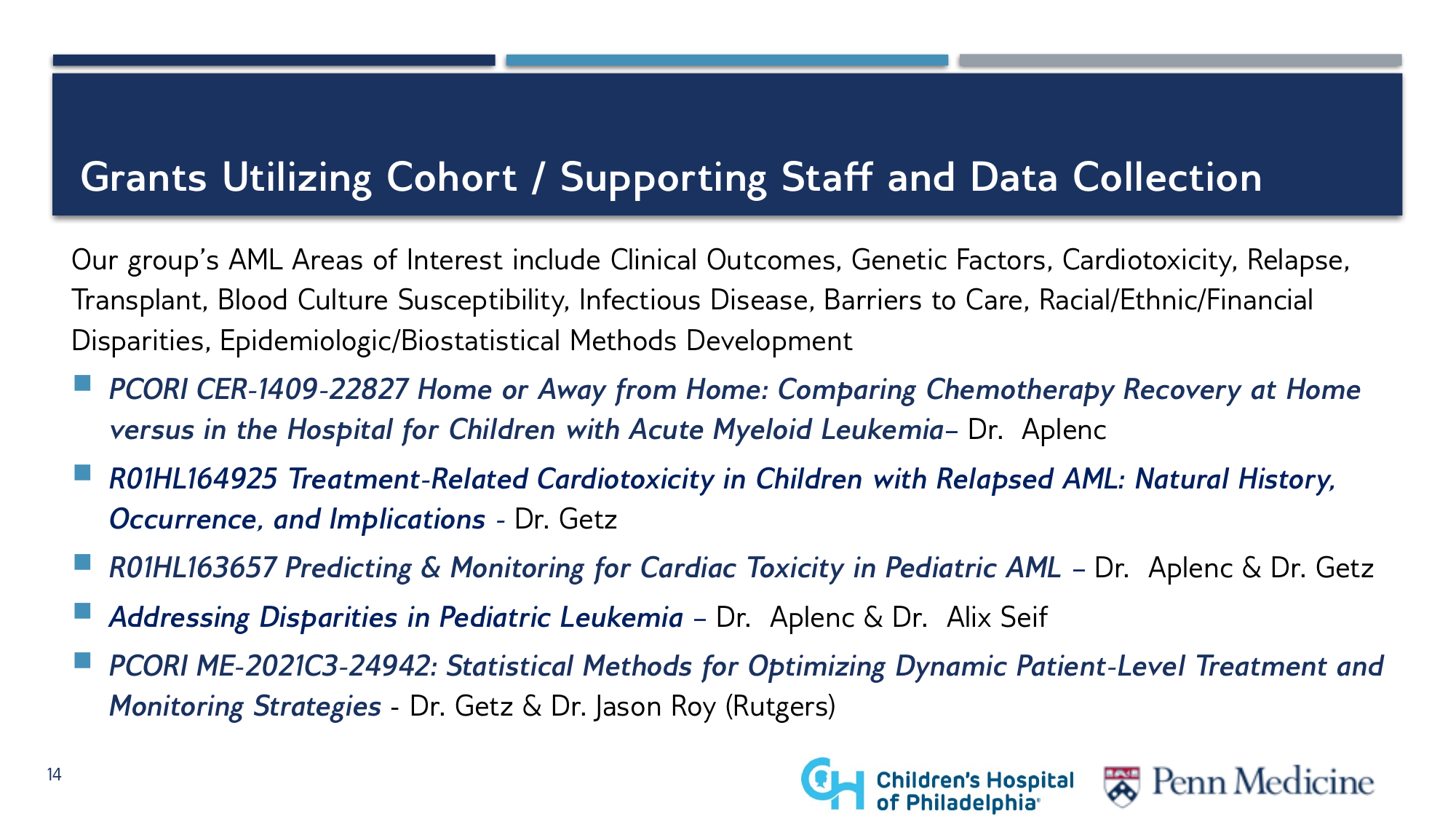

# Grants Utilizing Cohort / Supporting Staff and Data Collection
Our group’s AML Areas of Interest include Clinical Outcomes, Genetic Factors, Cardiotoxicity, Relapse, Transplant, Blood Culture Susceptibility, Infectious Disease, Barriers to Care, Racial/Ethnic/Financial Disparities, Epidemiologic/Biostatistical Methods Development
PCORI CER-1409-22827 Home or Away from Home: Comparing Chemotherapy Recovery at Home versus in the Hospital for Children with Acute Myeloid Leukemia– Dr.  Aplenc
R01HL164925 Treatment-Related Cardiotoxicity in Children with Relapsed AML: Natural History, Occurrence, and Implications - Dr. Getz
R01HL163657 Predicting & Monitoring for Cardiac Toxicity in Pediatric AML – Dr.  Aplenc & Dr. Getz
Addressing Disparities in Pediatric Leukemia – Dr.  Aplenc & Dr.  Alix Seif
PCORI ME-2021C3-24942: Statistical Methods for Optimizing Dynamic Patient-Level Treatment and Monitoring Strategies - Dr. Getz & Dr. Jason Roy (Rutgers)